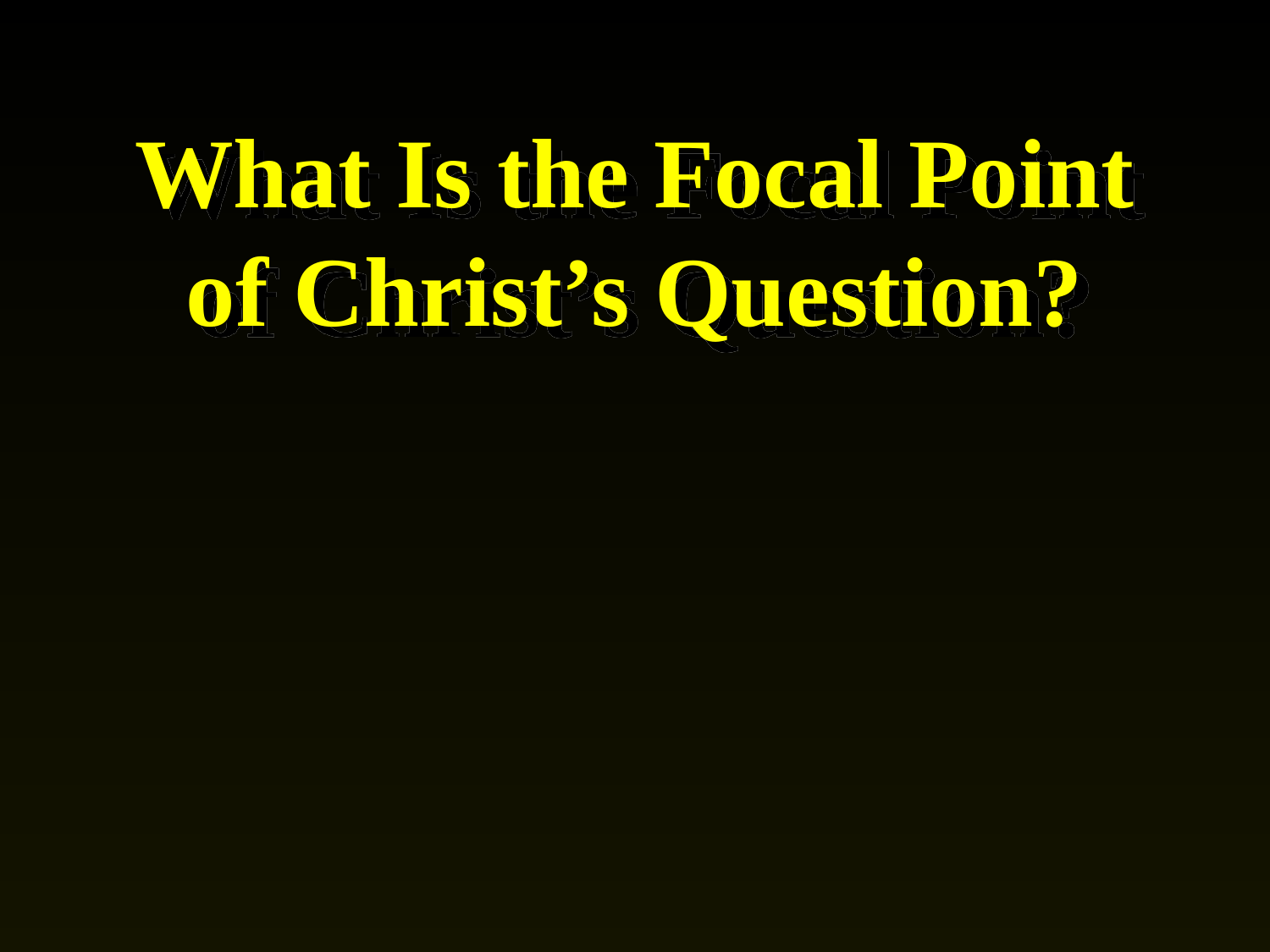

# What Is the Focal Point of Christ’s Question?